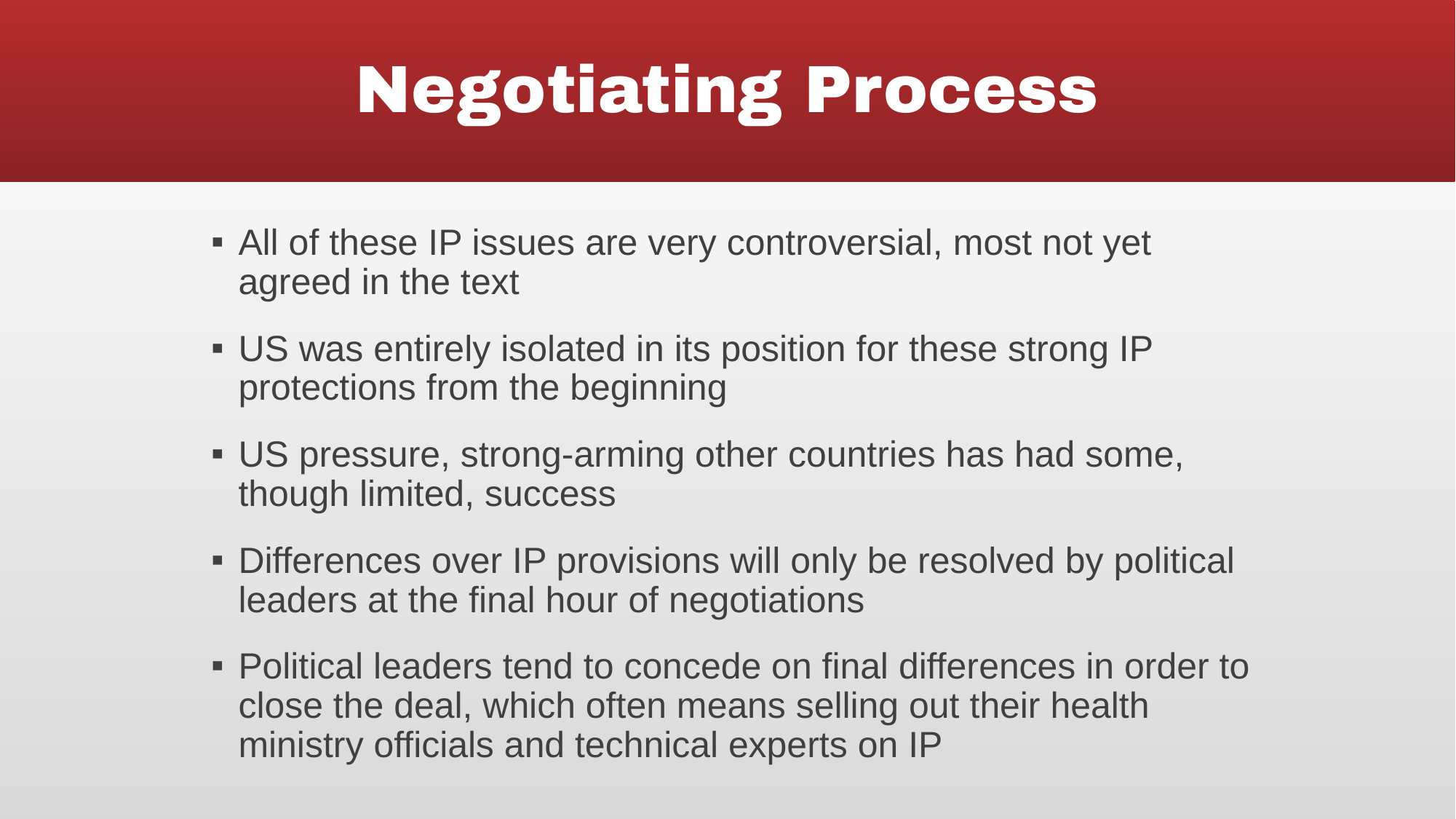

# Negotiating Process
All of these IP issues are very controversial, most not yet agreed in the text
US was entirely isolated in its position for these strong IP protections from the beginning
US pressure, strong-arming other countries has had some, though limited, success
Differences over IP provisions will only be resolved by political leaders at the final hour of negotiations
Political leaders tend to concede on final differences in order to close the deal, which often means selling out their health ministry officials and technical experts on IP